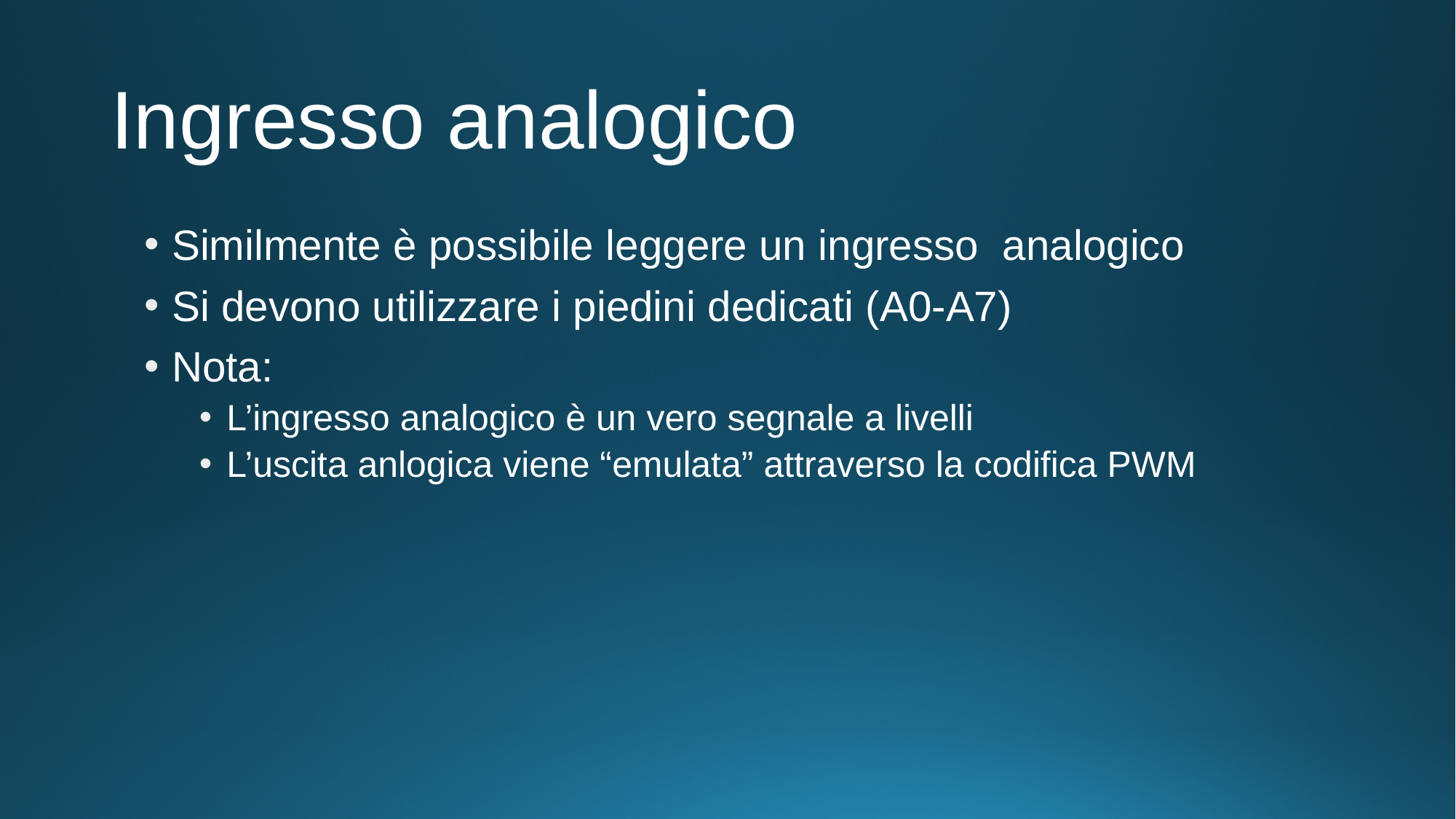

# Ingresso analogico
Similmente è possibile leggere un ingresso  analogico
Si devono utilizzare i piedini dedicati (A0-A7)
Nota:
L’ingresso analogico è un vero segnale a livelli
L’uscita anlogica viene “emulata” attraverso la codifica PWM